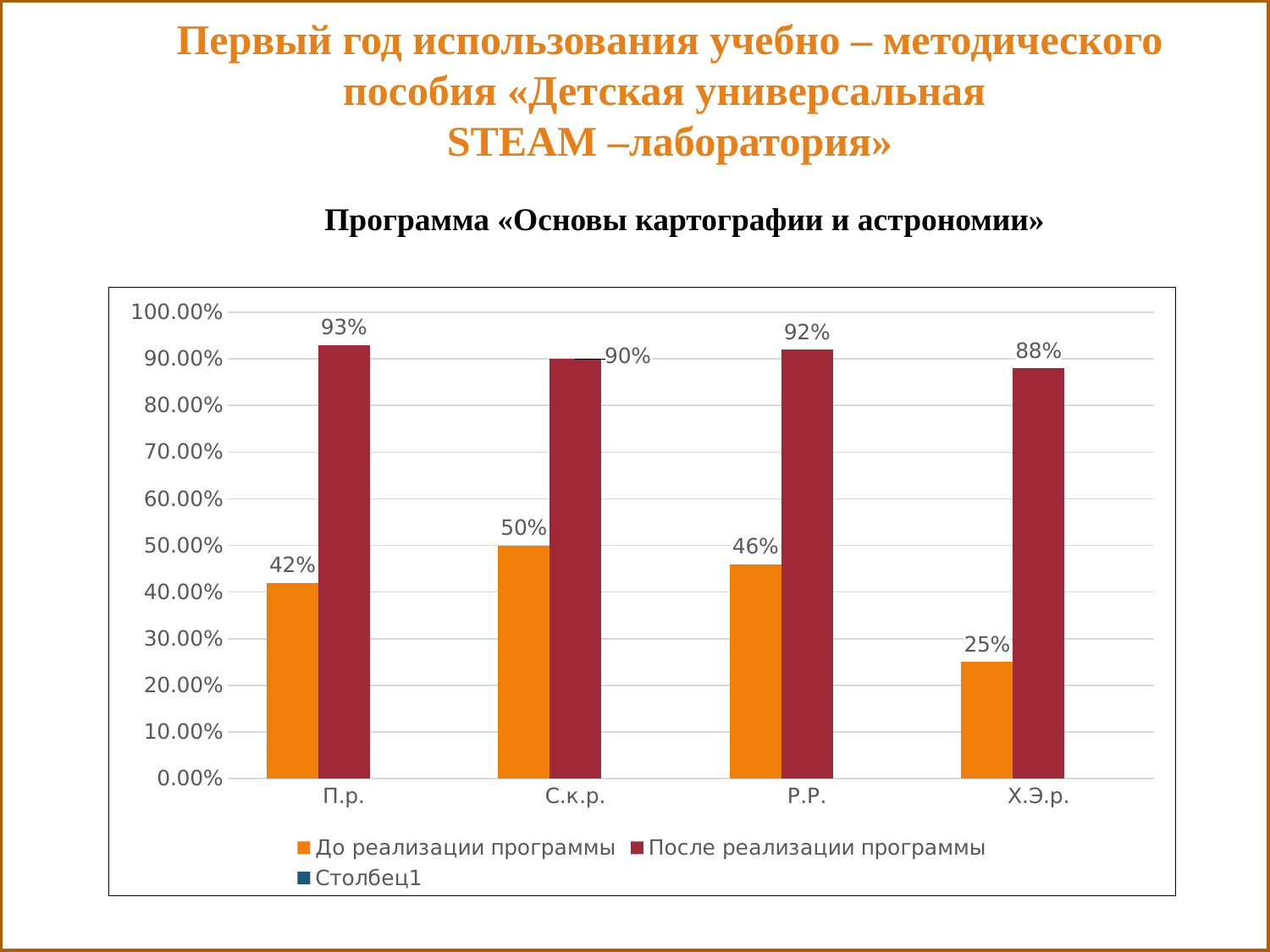

Первый год использования учебно – методического пособия «Детская универсальная
STEAM –лаборатория»

Программа «Основы картографии и астрономии»

### Chart

| Category | До реализации программы | После реализации программы | Столбец1 |
|---|---|---|---|
| П.р. | 0.42 | 0.93 | None |
| С.к.р. | 0.5 | 0.9 | None |
| Р.Р. | 0.46 | 0.92 | None |
| Х.Э.р. | 0.25 | 0.88 | None |